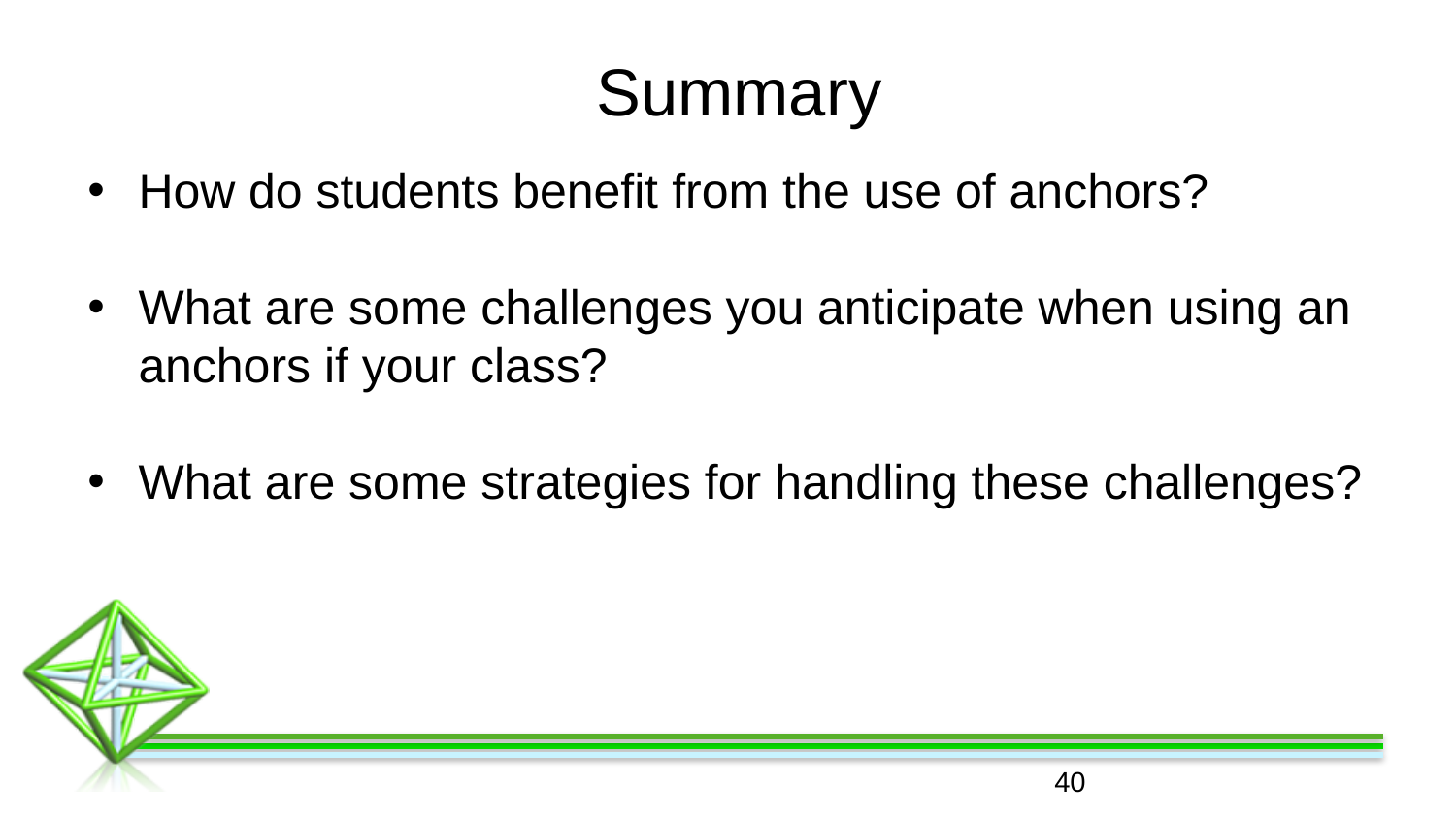

# Summary
How do students benefit from the use of anchors?

What are some challenges you anticipate when using an anchors if your class?

What are some strategies for handling these challenges?
40